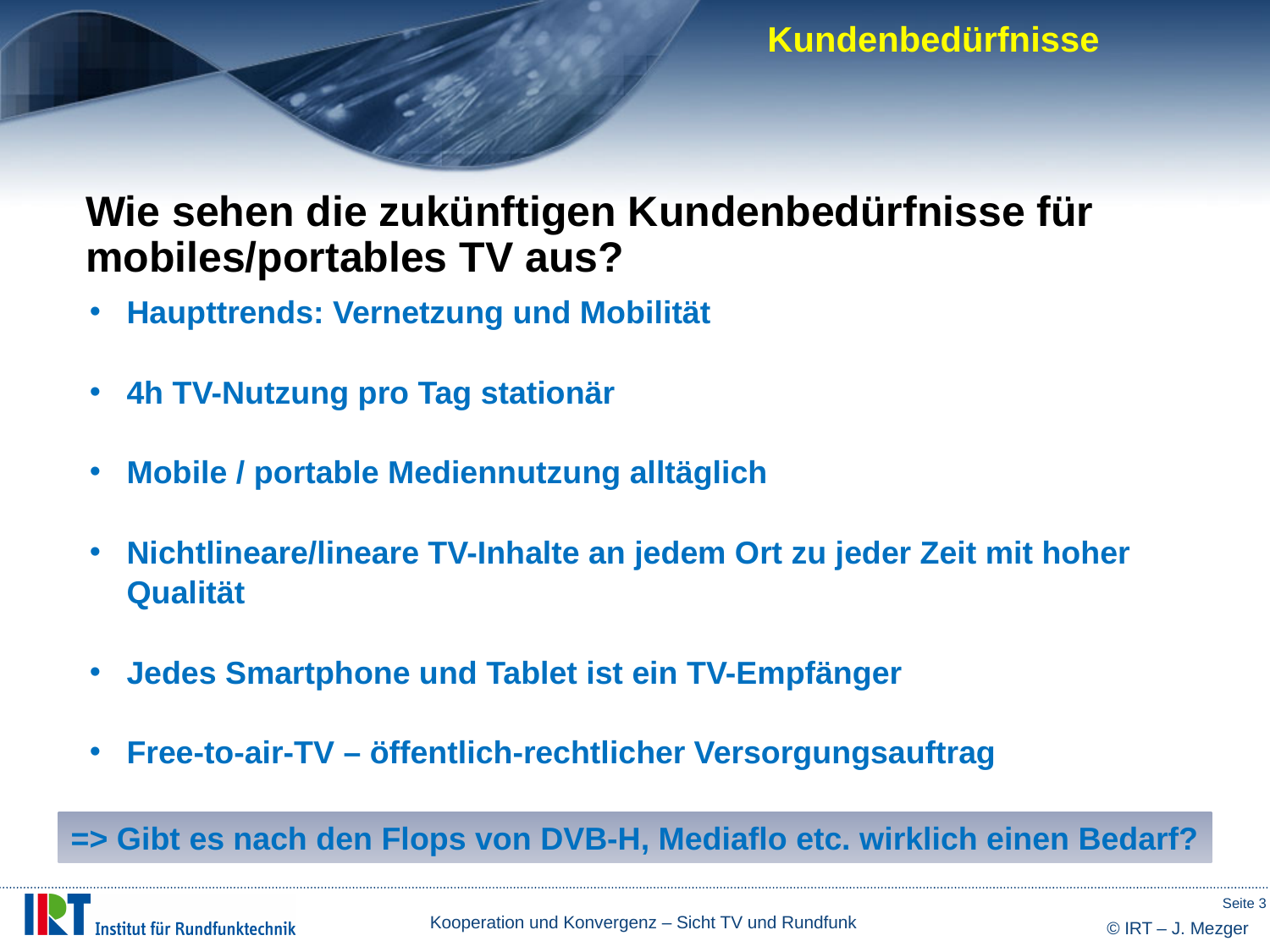

Kundenbedürfnisse
Wie sehen die zukünftigen Kundenbedürfnisse für mobiles/portables TV aus?

Haupttrends: Vernetzung und Mobilität

4h TV-Nutzung pro Tag stationär

Mobile / portable Mediennutzung alltäglich

Nichtlineare/lineare TV-Inhalte an jedem Ort zu jeder Zeit mit hoher Qualität

Jedes Smartphone und Tablet ist ein TV-Empfänger

Free-to-air-TV – öffentlich-rechtlicher Versorgungsauftrag

=> Gibt es nach den Flops von DVB-H, Mediaflo etc. wirklich einen Bedarf?